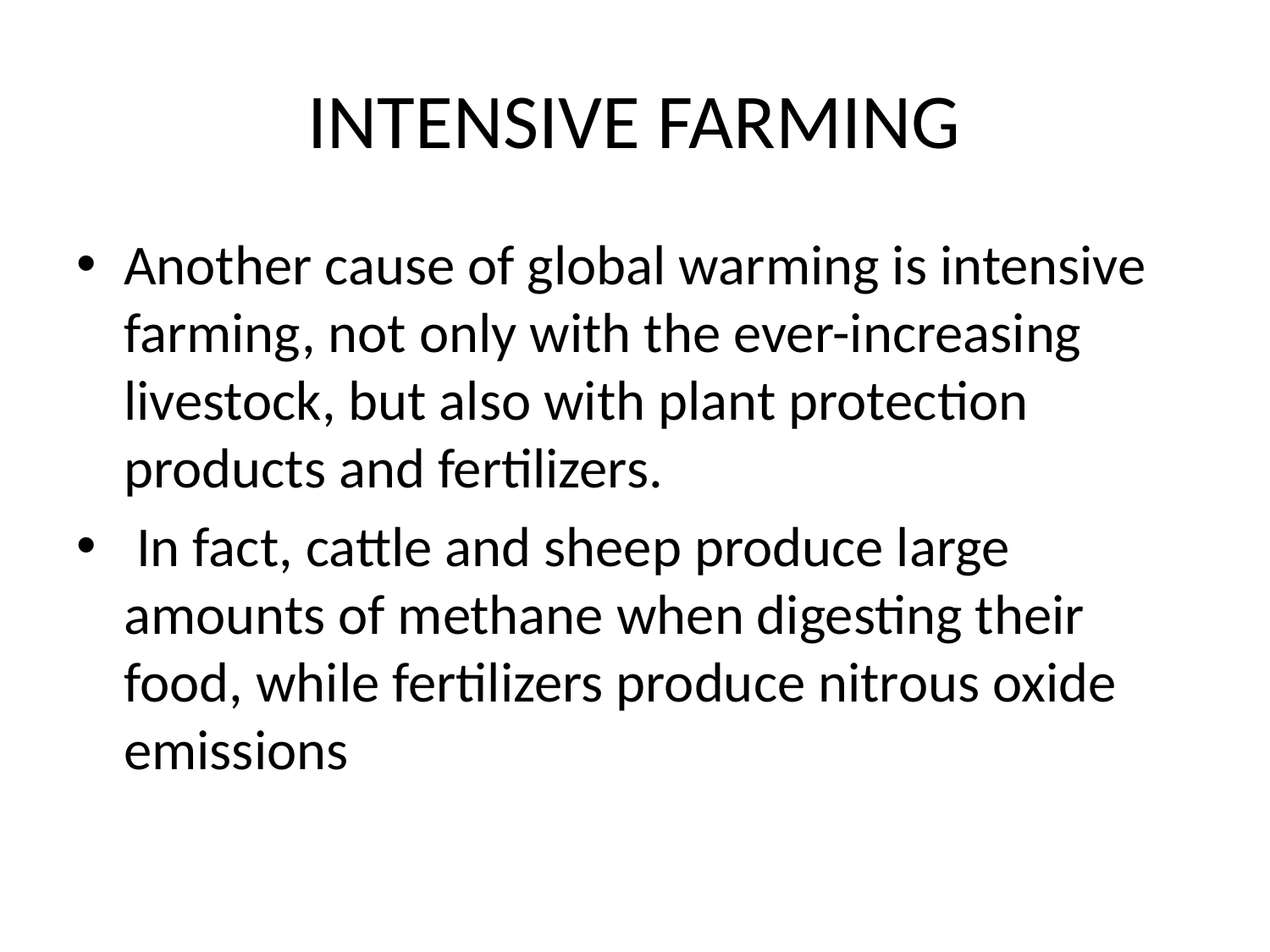

# INTENSIVE FARMING
Another cause of global warming is intensive farming, not only with the ever-increasing livestock, but also with plant protection products and fertilizers.
 In fact, cattle and sheep produce large amounts of methane when digesting their food, while fertilizers produce nitrous oxide emissions